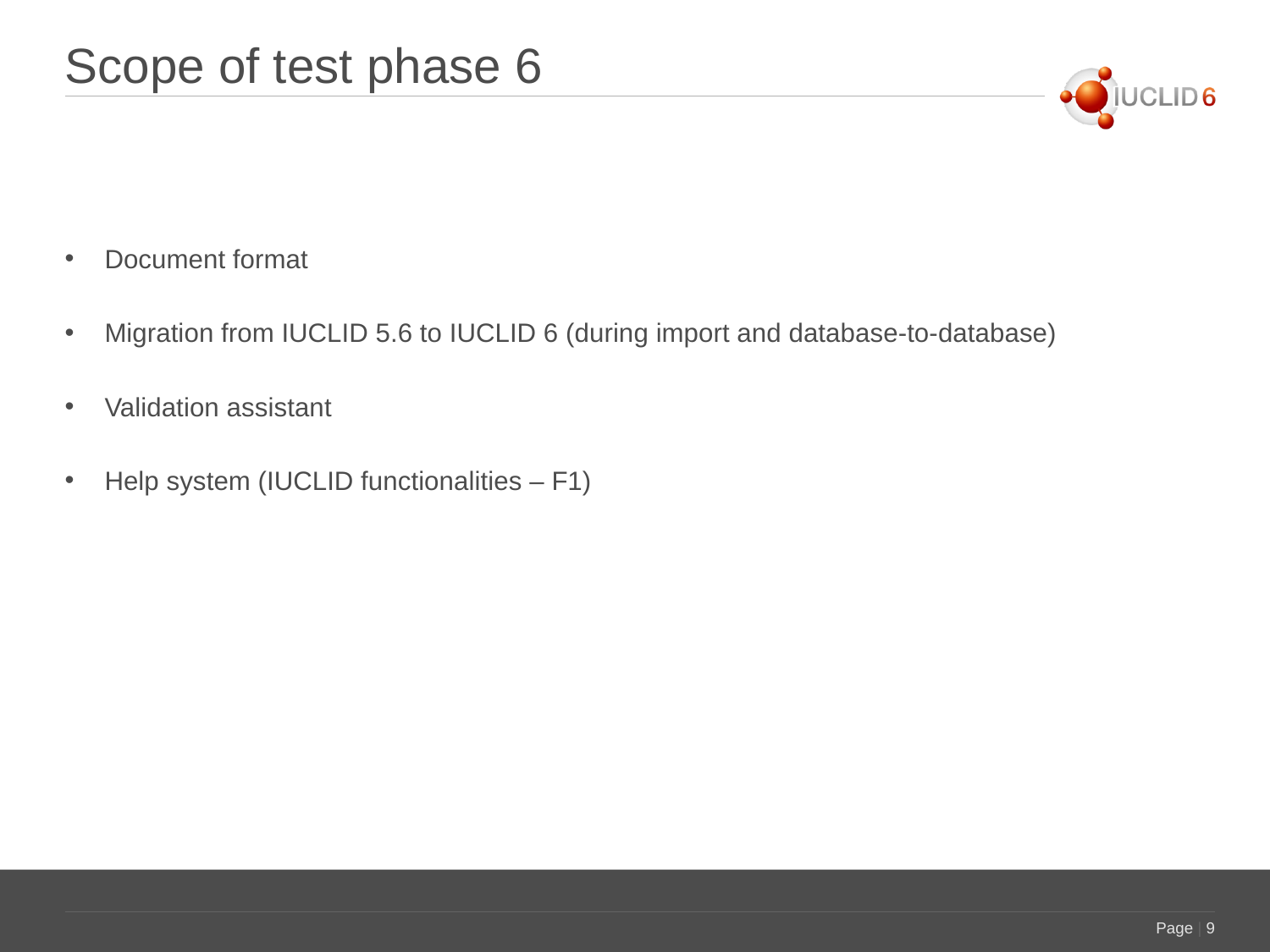

# Scope of test phase 6

Document format

Migration from IUCLID 5.6 to IUCLID 6 (during import and database-to-database)

Validation assistant

Help system (IUCLID functionalities – F1)
Page | 9